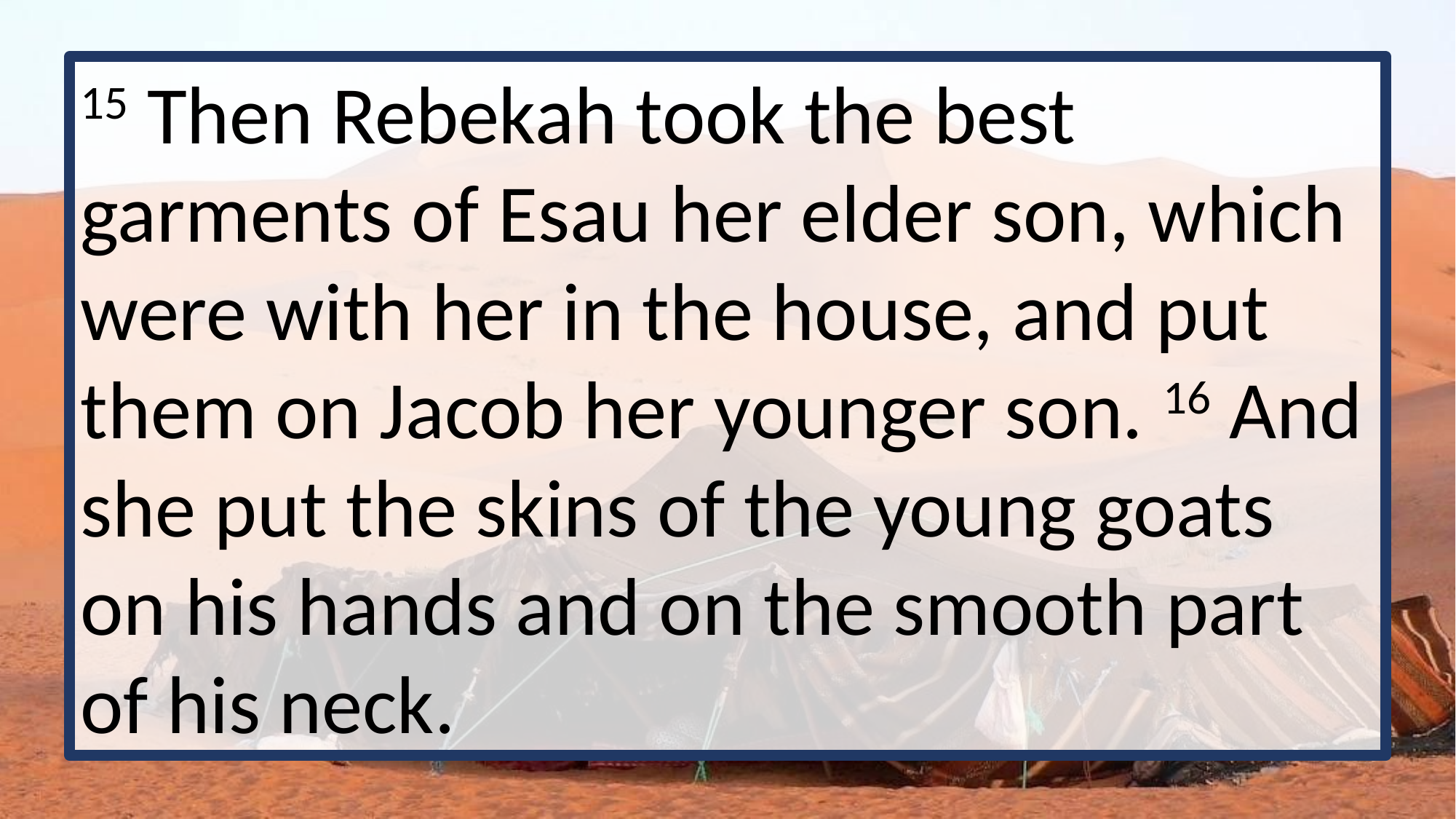

15 Then Rebekah took the best garments of Esau her elder son, which were with her in the house, and put them on Jacob her younger son. 16 And she put the skins of the young goats on his hands and on the smooth part of his neck.